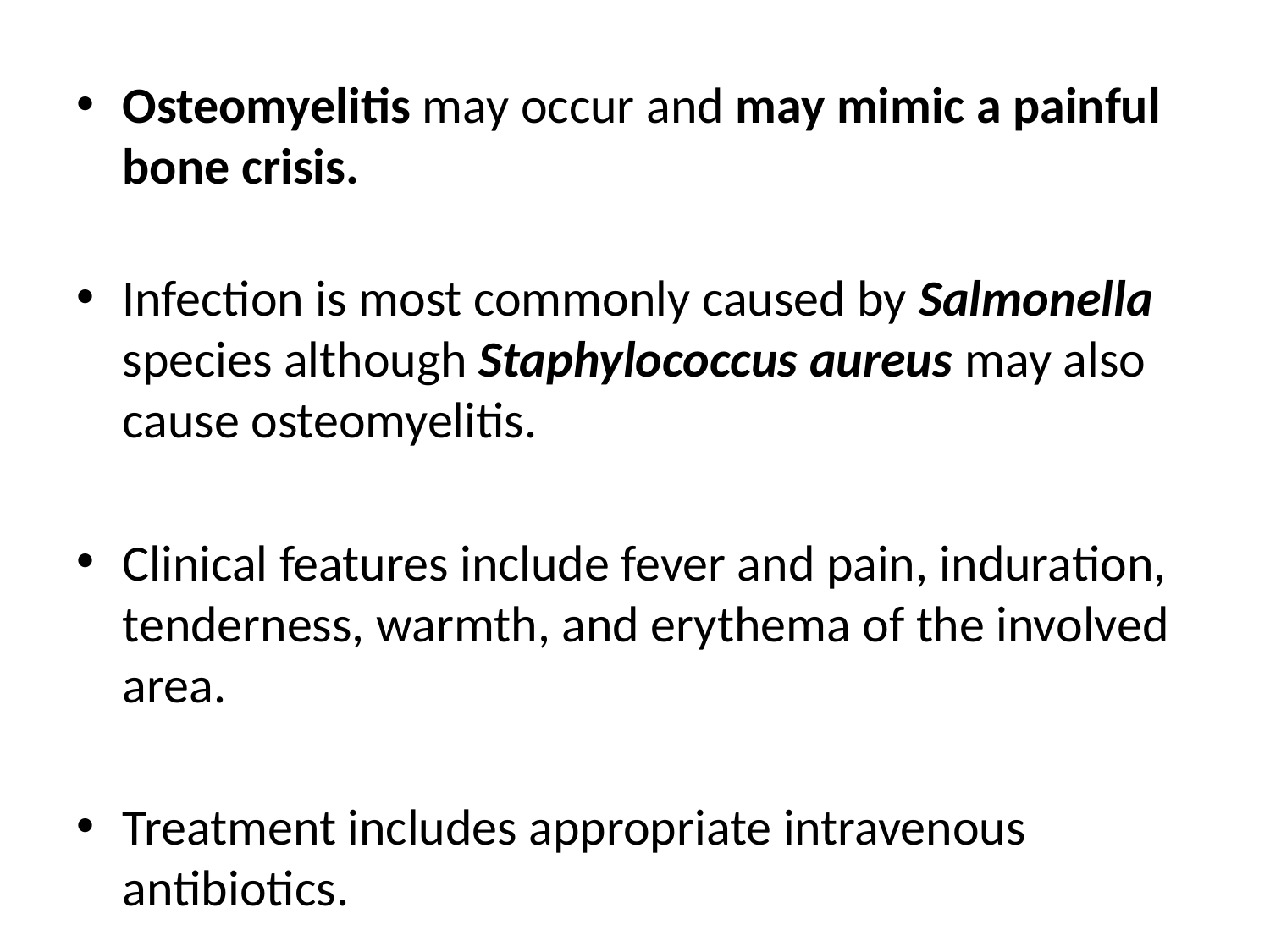

Osteomyelitis may occur and may mimic a painful bone crisis.
Infection is most commonly caused by Salmonella species although Staphylococcus aureus may also cause osteomyelitis.

Clinical features include fever and pain, induration, tenderness, warmth, and erythema of the involved area.

Treatment includes appropriate intravenous antibiotics.